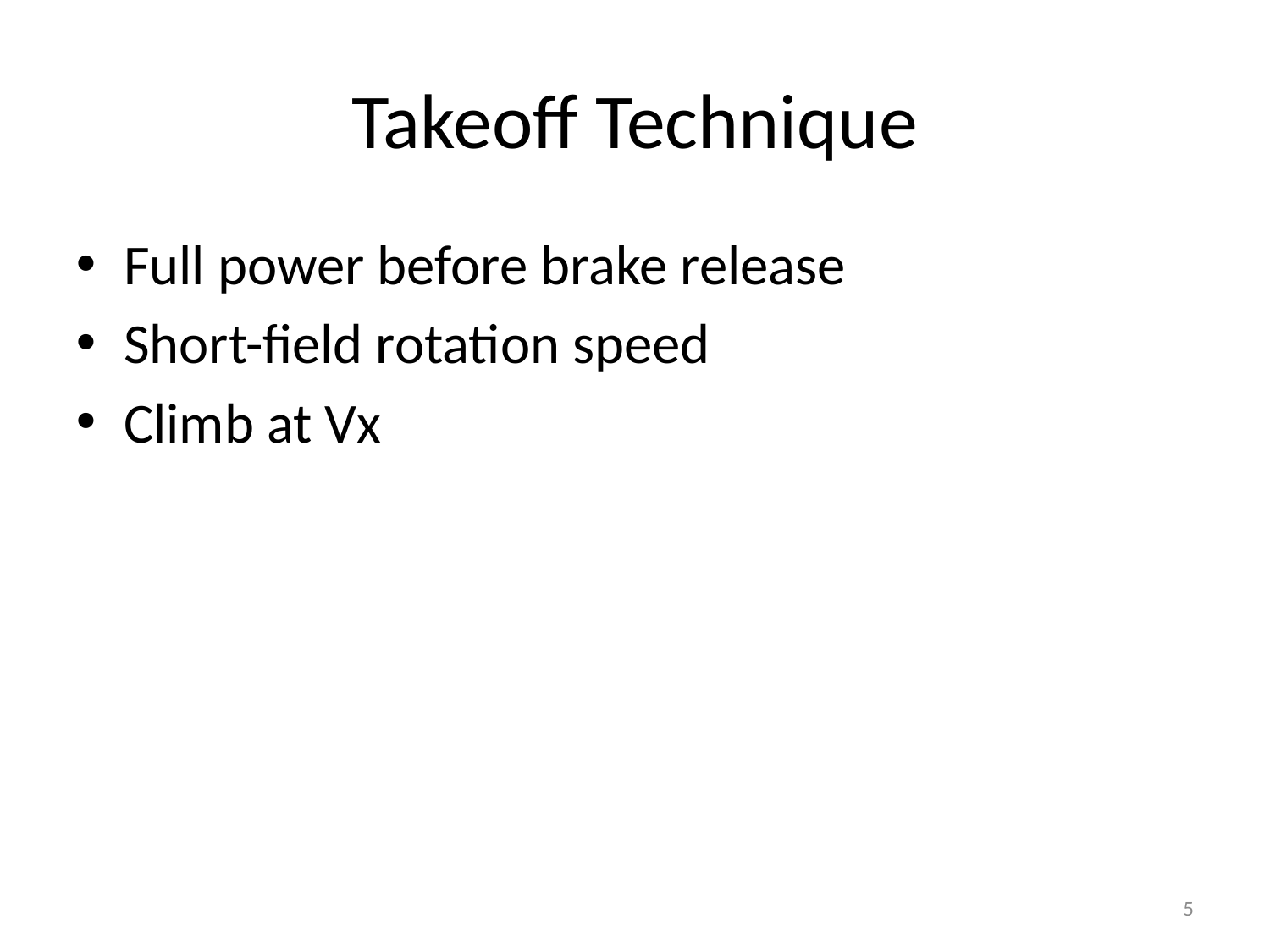

# Takeoff Technique
Full power before brake release
Short-field rotation speed
Climb at Vx
5